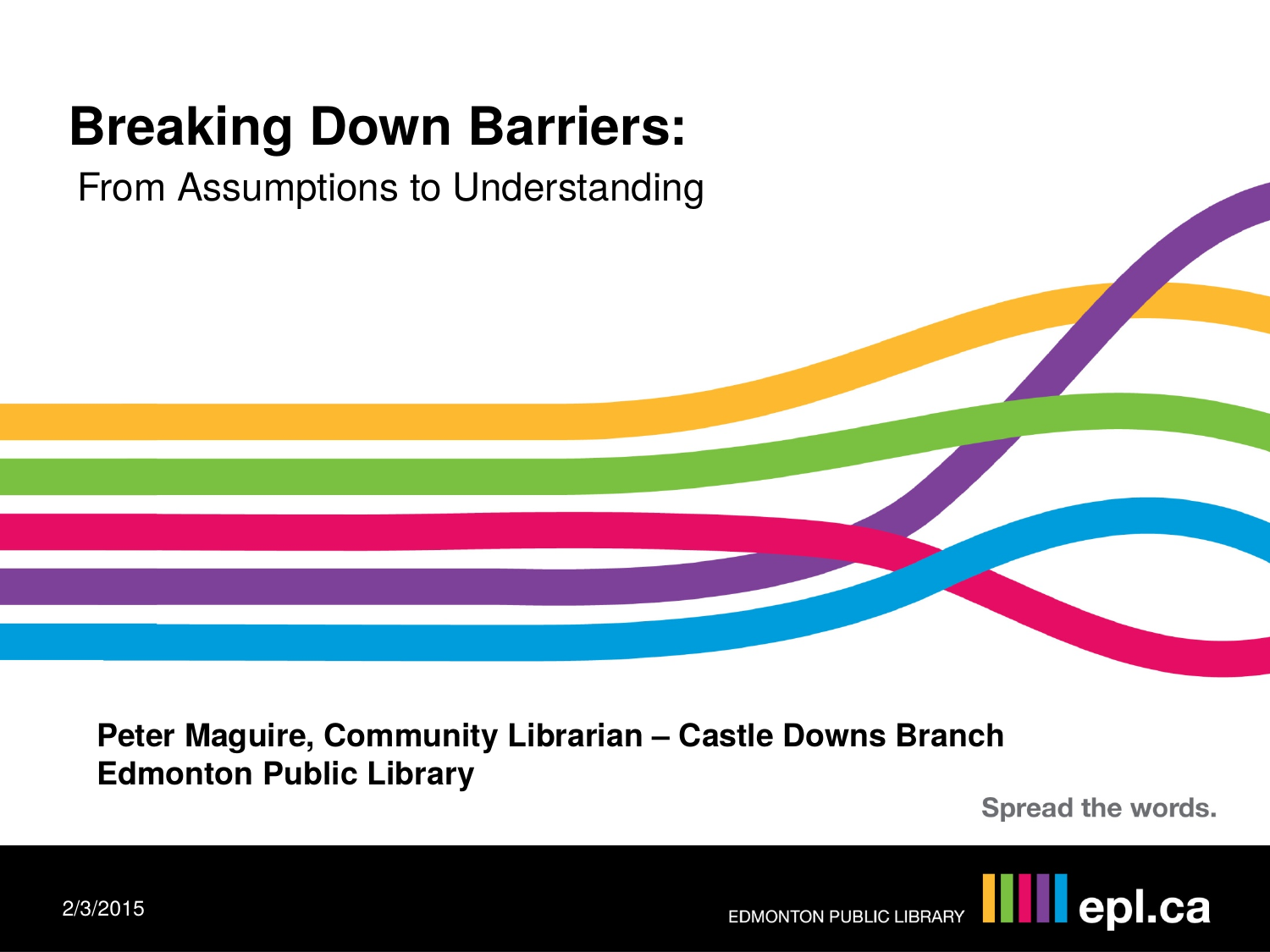

Breaking Down Barriers:
From Assumptions to Understanding

Peter Maguire, Community Librarian – Castle Downs Branch
Edmonton Public Library
2/3/2015